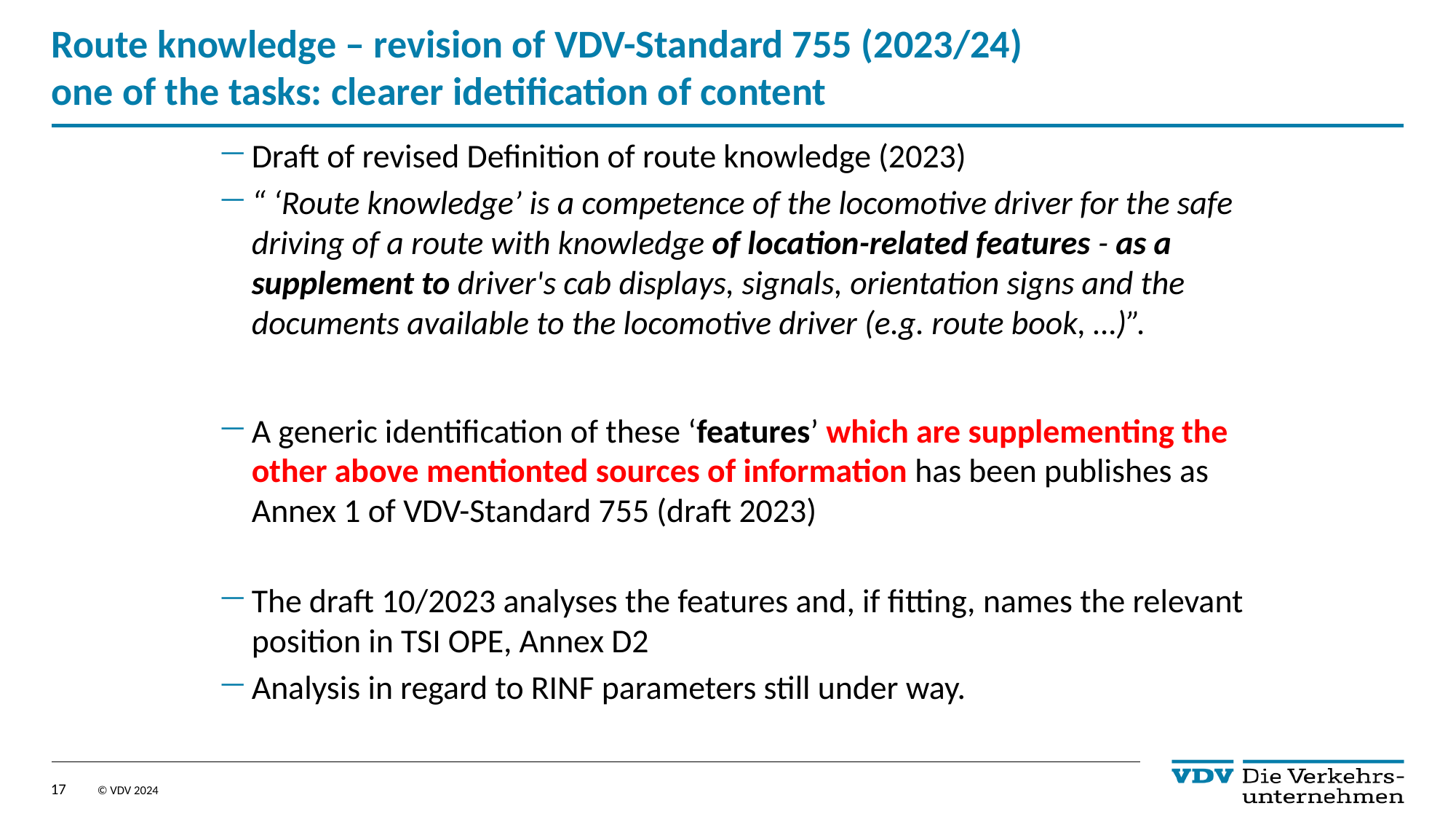

# Route knowledge – revision of VDV-Standard 755 (2023/24) one of the tasks: clearer idetification of content
Draft of revised Definition of route knowledge (2023)
“ ‘Route knowledge’ is a competence of the locomotive driver for the safe driving of a route with knowledge of location-related features - as a supplement to driver's cab displays, signals, orientation signs and the documents available to the locomotive driver (e.g. route book, …)”.

A generic identification of these ‘features’ which are supplementing the other above mentionted sources of information has been publishes as Annex 1 of VDV-Standard 755 (draft 2023)

The draft 10/2023 analyses the features and, if fitting, names the relevant position in TSI OPE, Annex D2
Analysis in regard to RINF parameters still under way.
17